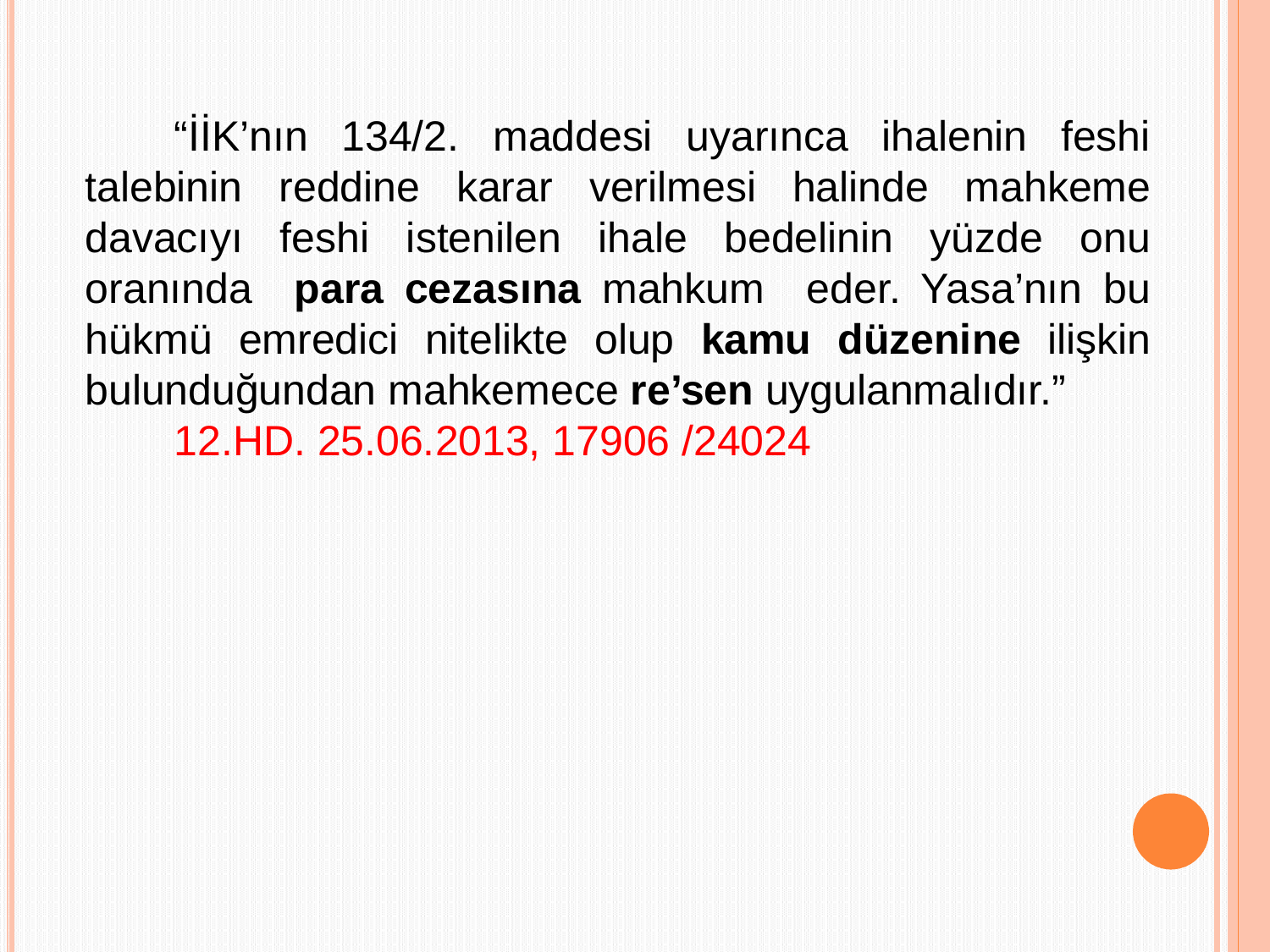

“İİK’nın 134/2. maddesi uyarınca ihalenin feshi talebinin reddine karar verilmesi halinde mahkeme davacıyı feshi istenilen ihale bedelinin yüzde onu oranında  para cezasına mahkum  eder. Yasa’nın bu hükmü emredici nitelikte olup kamu düzenine ilişkin bulunduğundan mahkemece re’sen uygulanmalıdır.”
12.HD. 25.06.2013, 17906 /24024